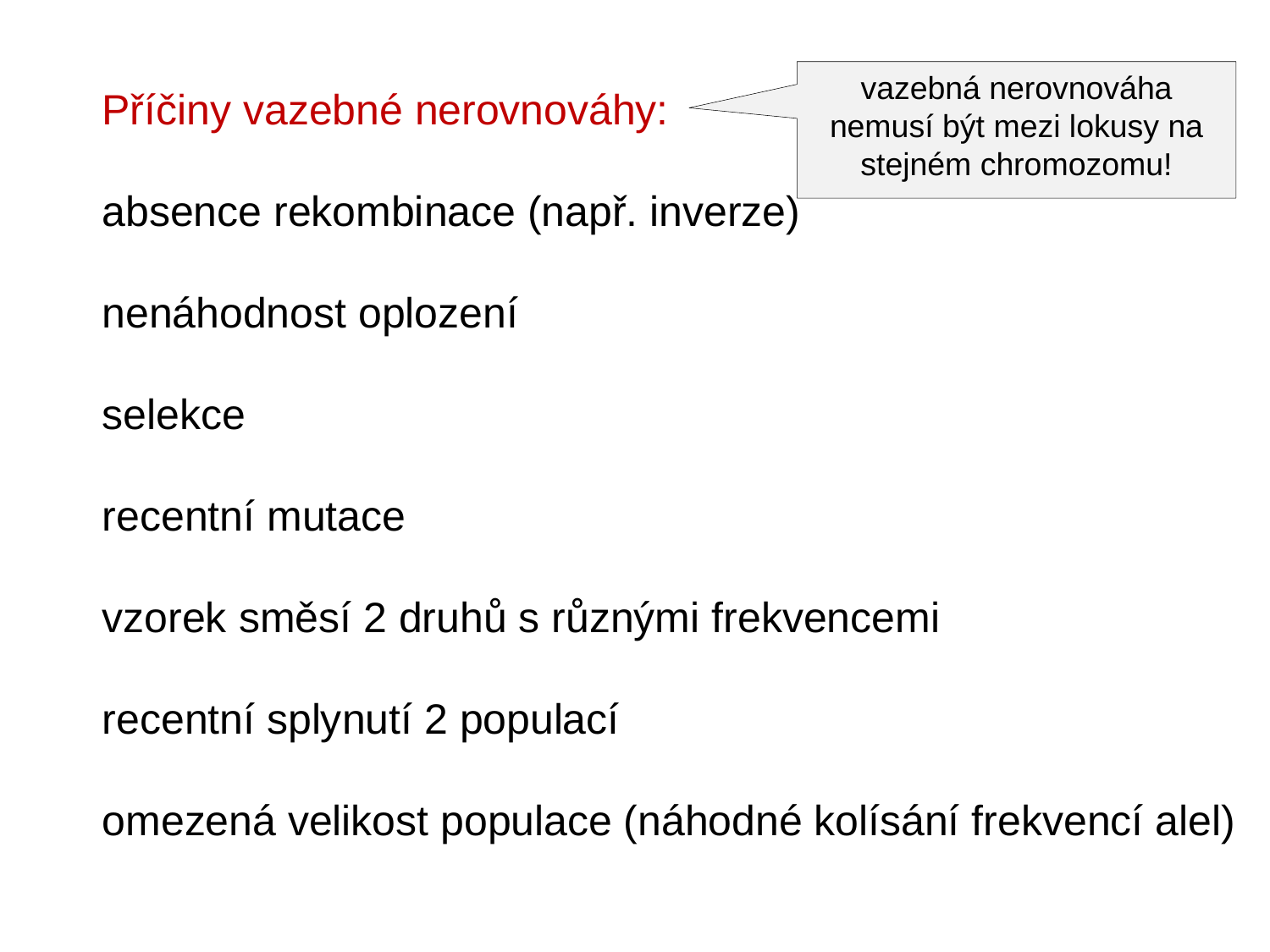

vazebná nerovnováha nemusí být mezi lokusy na stejném chromozomu!
Příčiny vazebné nerovnováhy:
absence rekombinace (např. inverze)
nenáhodnost oplození
selekce
recentní mutace
vzorek směsí 2 druhů s různými frekvencemi
recentní splynutí 2 populací
omezená velikost populace (náhodné kolísání frekvencí alel)